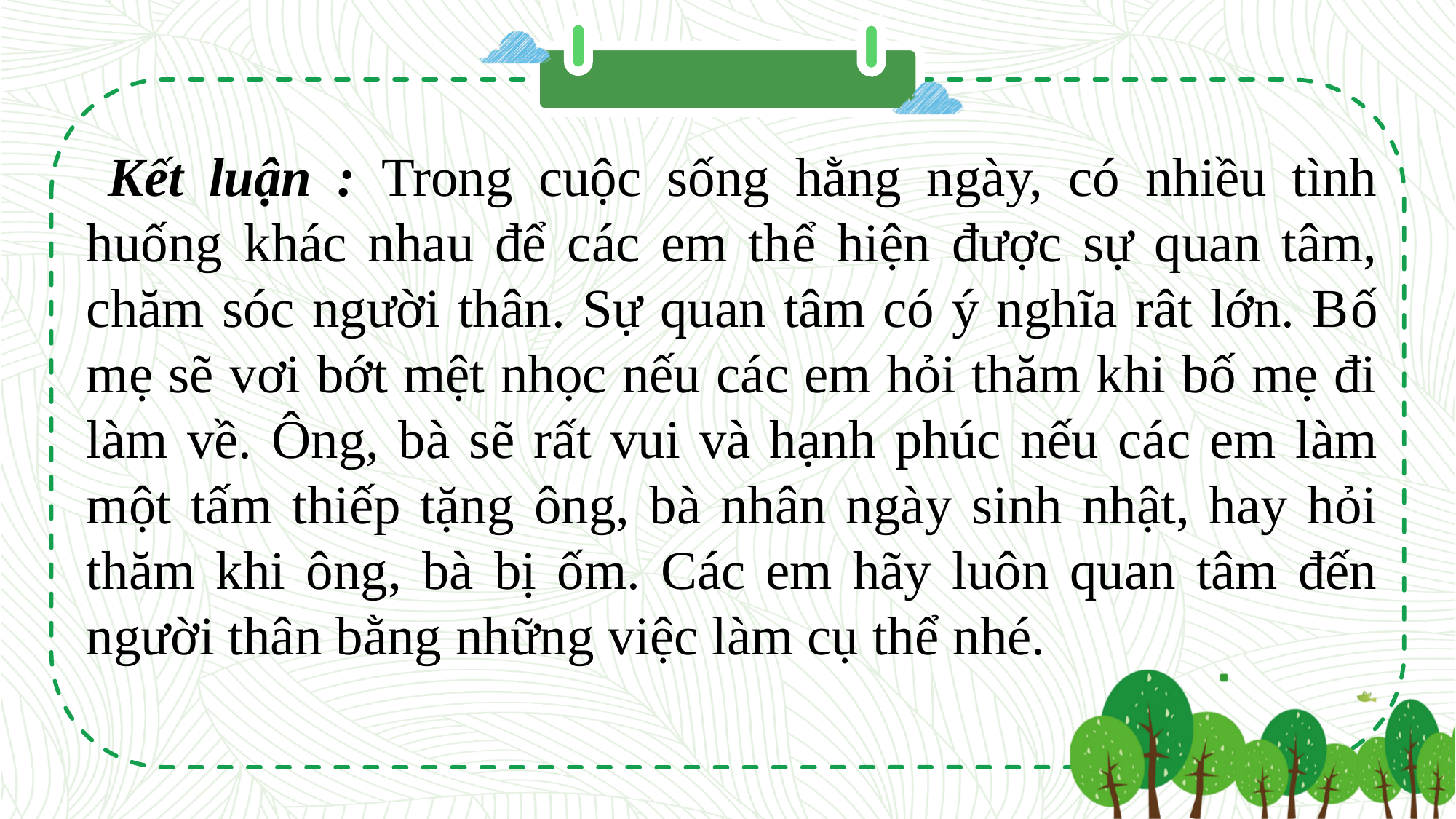

Kết luận : Trong cuộc sống hằng ngày, có nhiều tình huống khác nhau để các em thể hiện được sự quan tâm, chăm sóc người thân. Sự quan tâm có ý nghĩa rât lớn. Bố mẹ sẽ vơi bớt mệt nhọc nếu các em hỏi thăm khi bố mẹ đi làm về. Ông, bà sẽ rất vui và hạnh phúc nếu các em làm một tấm thiếp tặng ông, bà nhân ngày sinh nhật, hay hỏi thăm khi ông, bà bị ốm. Các em hãy luôn quan tâm đến người thân bằng những việc làm cụ thể nhé.